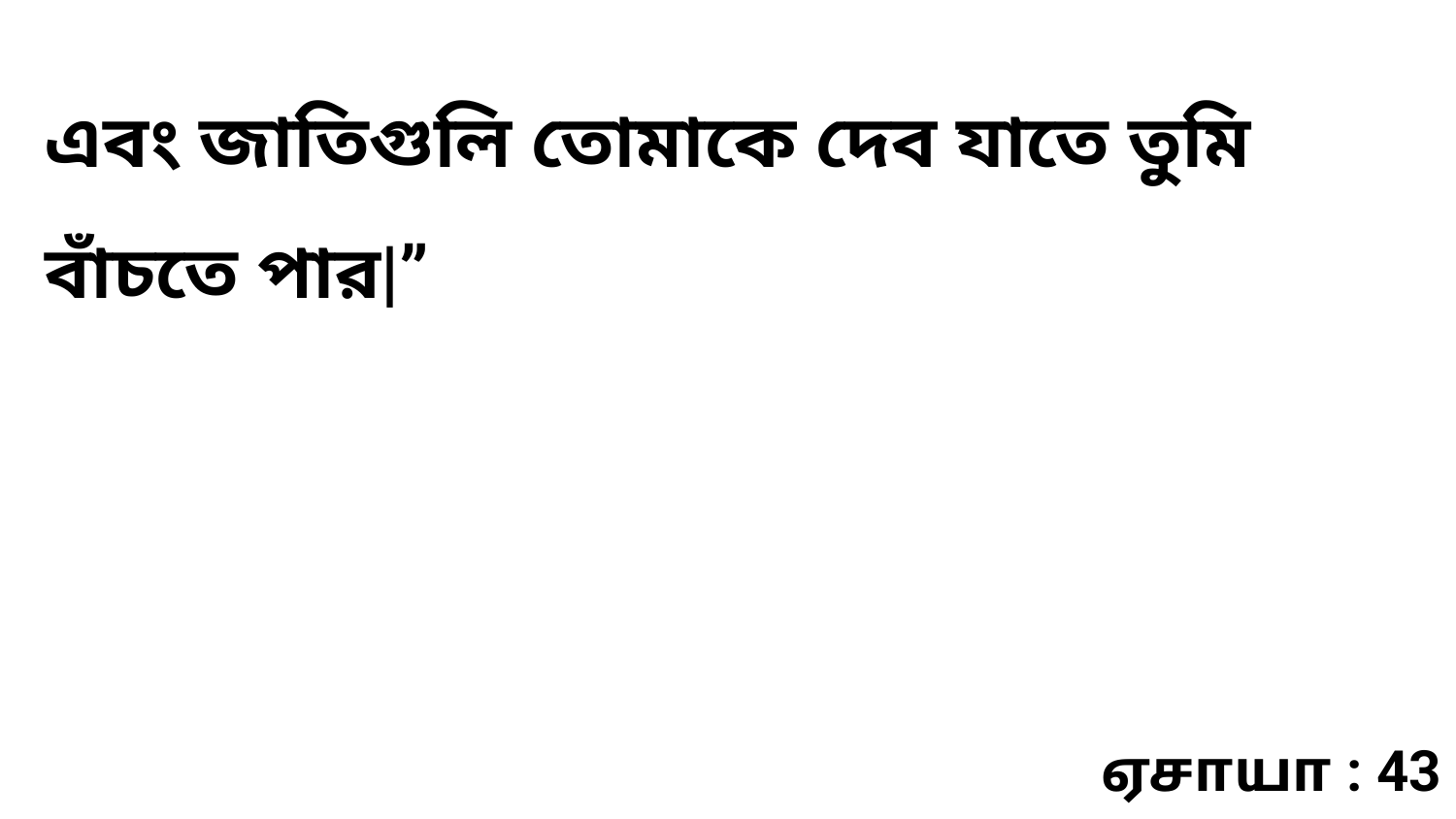

এবং জাতিগুলি তোমাকে দেব যাতে তুমি বাঁচতে পার|”
ஏசாயா : 43